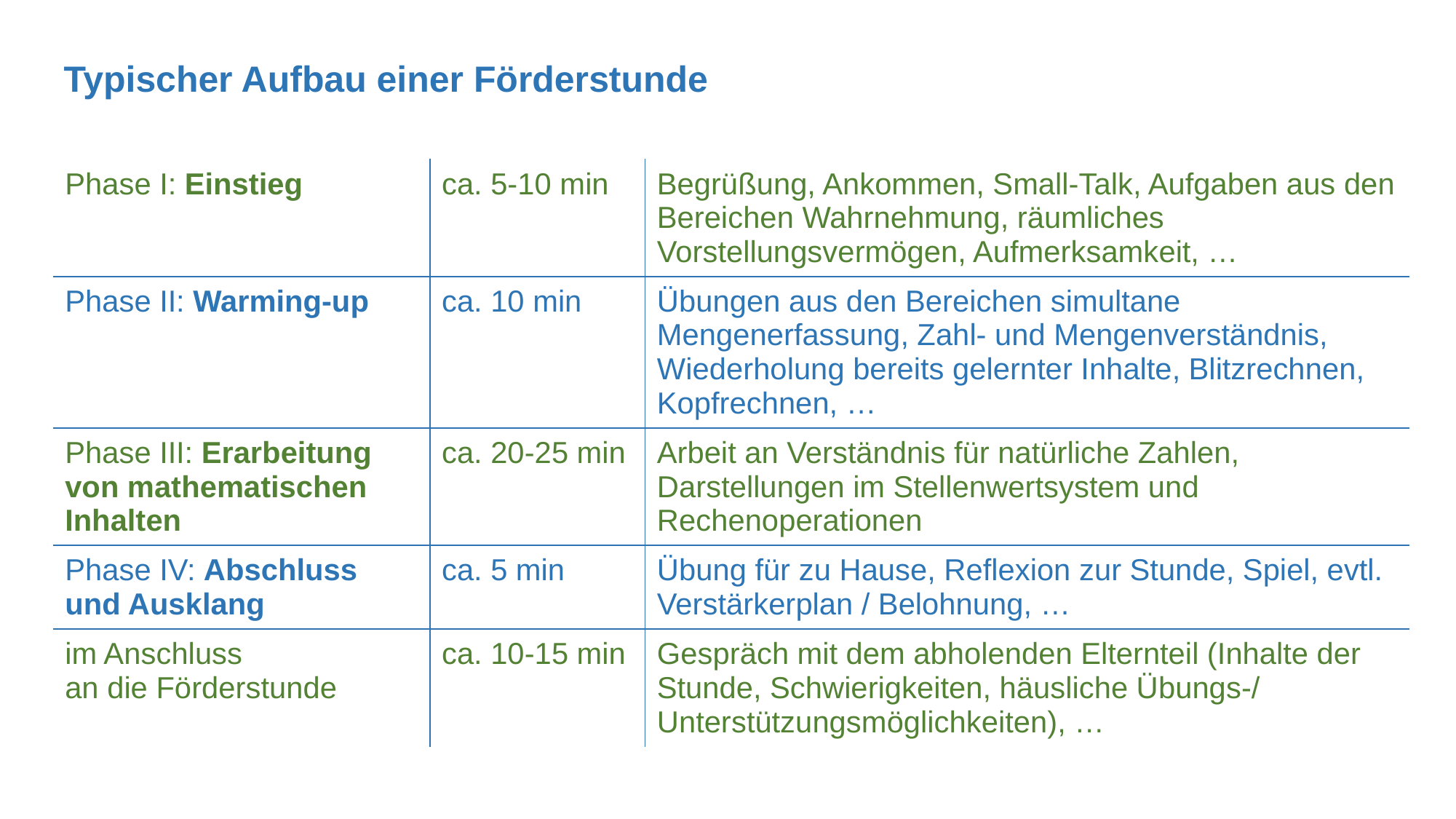

Typischer Aufbau einer Förderstunde
| Phase I: Einstieg | ca. 5-10 min | Begrüßung, Ankommen, Small-Talk, Aufgaben aus den Bereichen Wahrnehmung, räumliches Vorstellungsvermögen, Aufmerksamkeit, … |
| --- | --- | --- |
| Phase II: Warming-up | ca. 10 min | Übungen aus den Bereichen simultane Mengenerfassung, Zahl- und Mengenverständnis, Wiederholung bereits gelernter Inhalte, Blitzrechnen, Kopfrechnen, … |
| Phase III: Erarbeitung von mathematischen Inhalten | ca. 20-25 min | Arbeit an Verständnis für natürliche Zahlen, Darstellungen im Stellenwertsystem und Rechenoperationen |
| Phase IV: Abschluss und Ausklang | ca. 5 min | Übung für zu Hause, Reflexion zur Stunde, Spiel, evtl. Verstärkerplan / Belohnung, … |
| im Anschluss an die Förderstunde | ca. 10-15 min | Gespräch mit dem abholenden Elternteil (Inhalte der Stunde, Schwierigkeiten, häusliche Übungs-/ Unterstützungsmöglichkeiten), … |